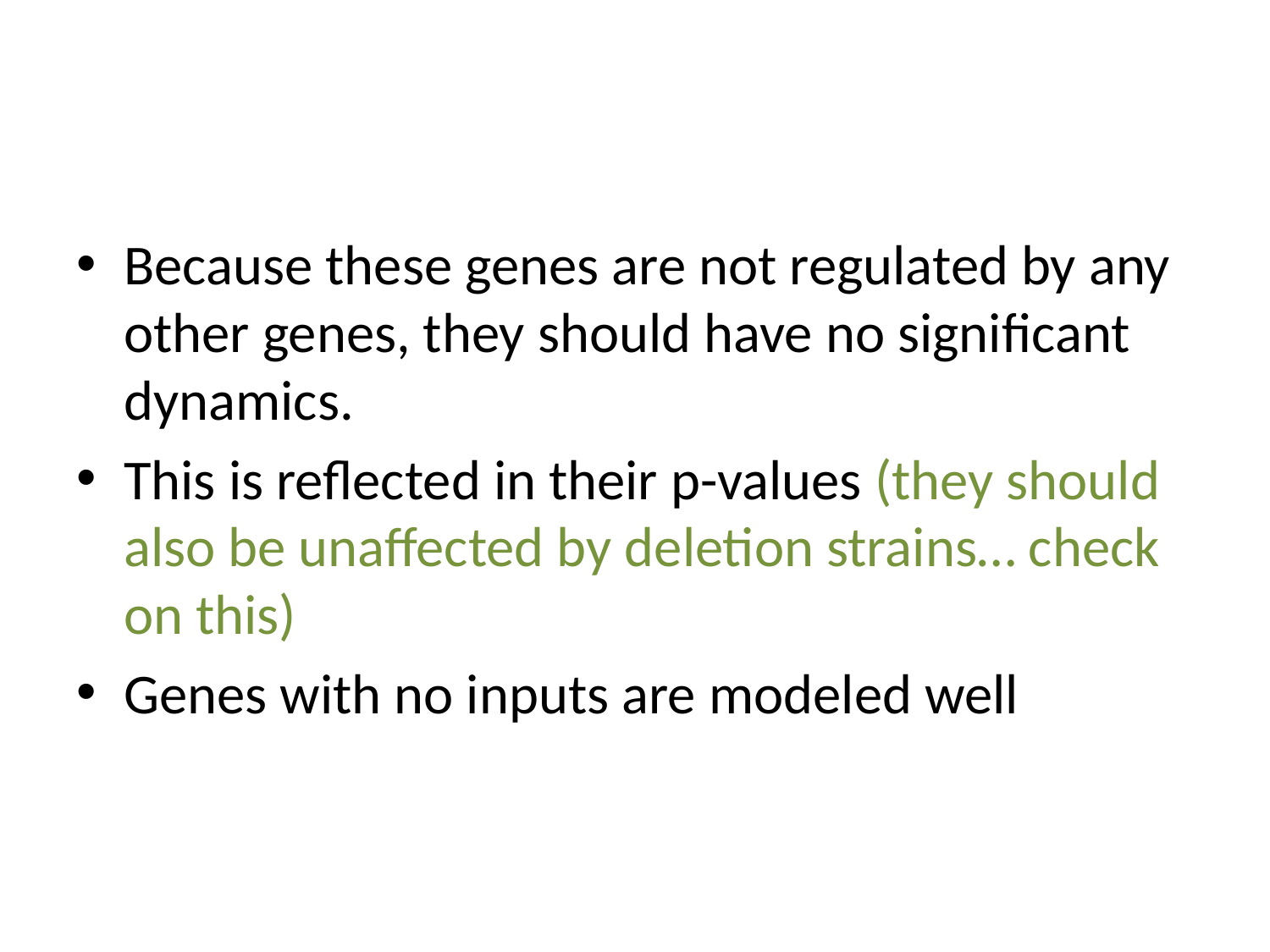

#
Because these genes are not regulated by any other genes, they should have no significant dynamics.
This is reflected in their p-values (they should also be unaffected by deletion strains… check on this)
Genes with no inputs are modeled well